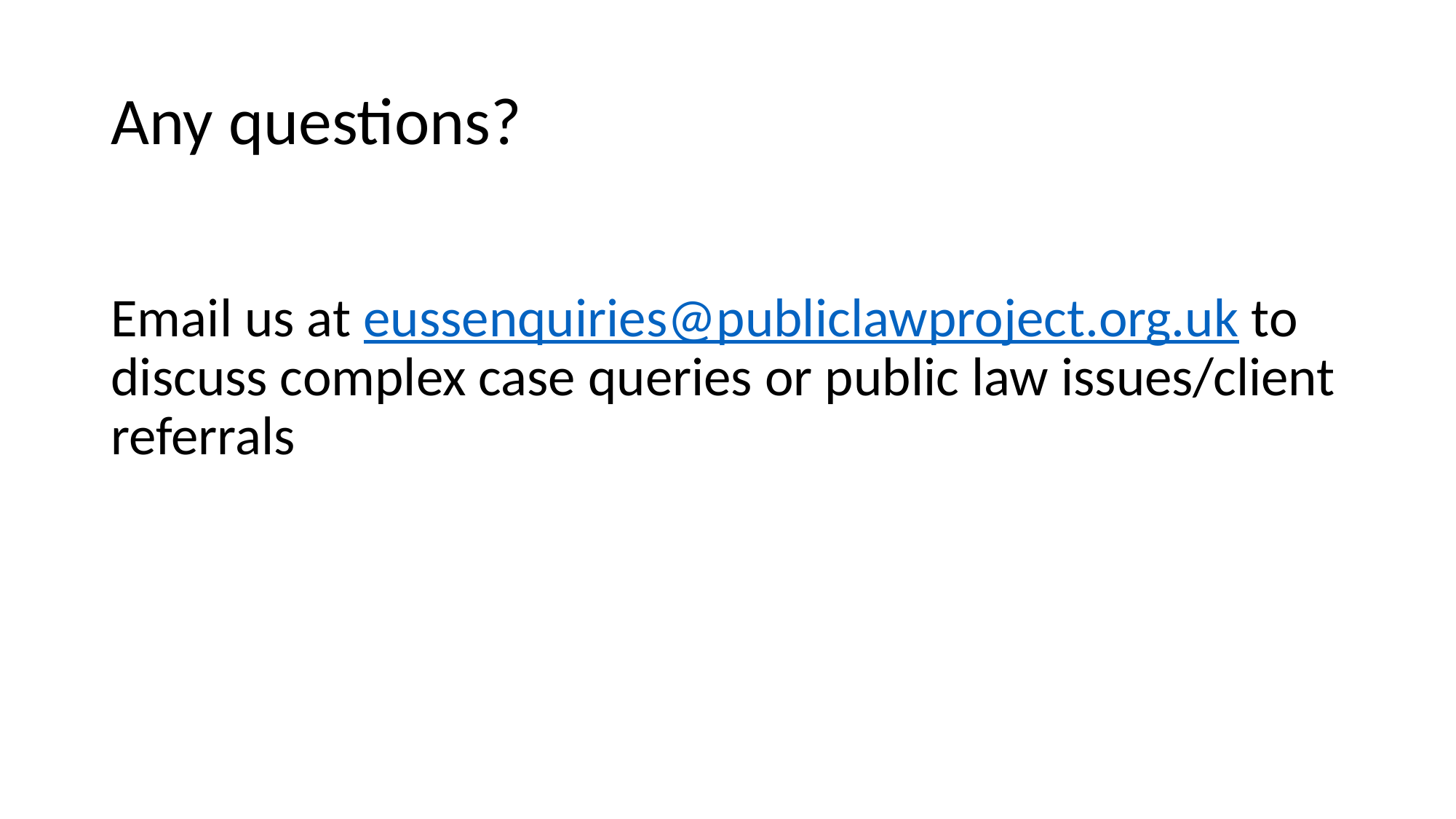

# Any questions?

Email us at eussenquiries@publiclawproject.org.uk to discuss complex case queries or public law issues/client referrals